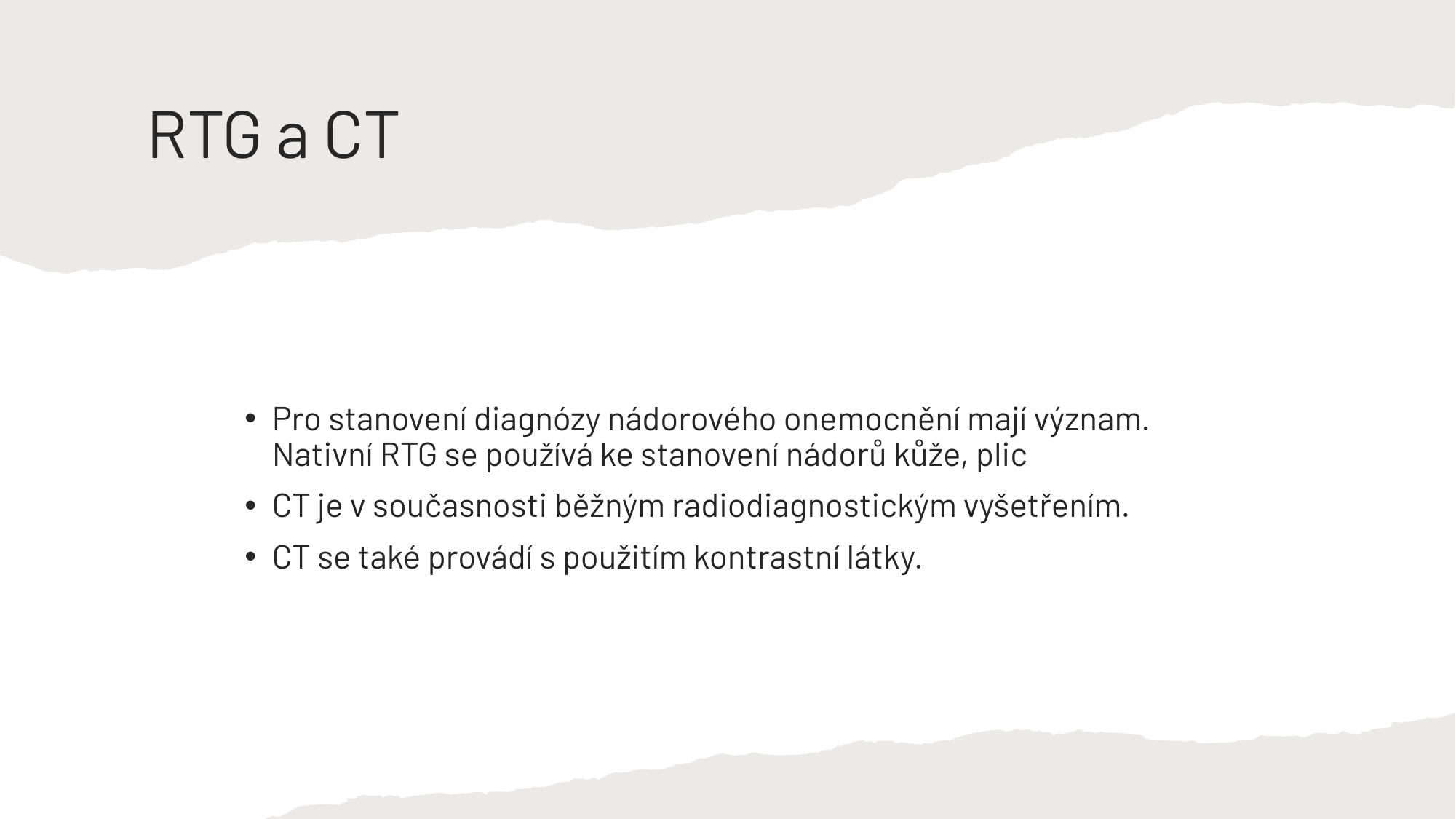

# RTG a CT
Pro stanovení diagnózy nádorového onemocnění mají význam. Nativní RTG se používá ke stanovení nádorů kůže, plic
CT je v současnosti běžným radiodiagnostickým vyšetřením.
CT se také provádí s použitím kontrastní látky.